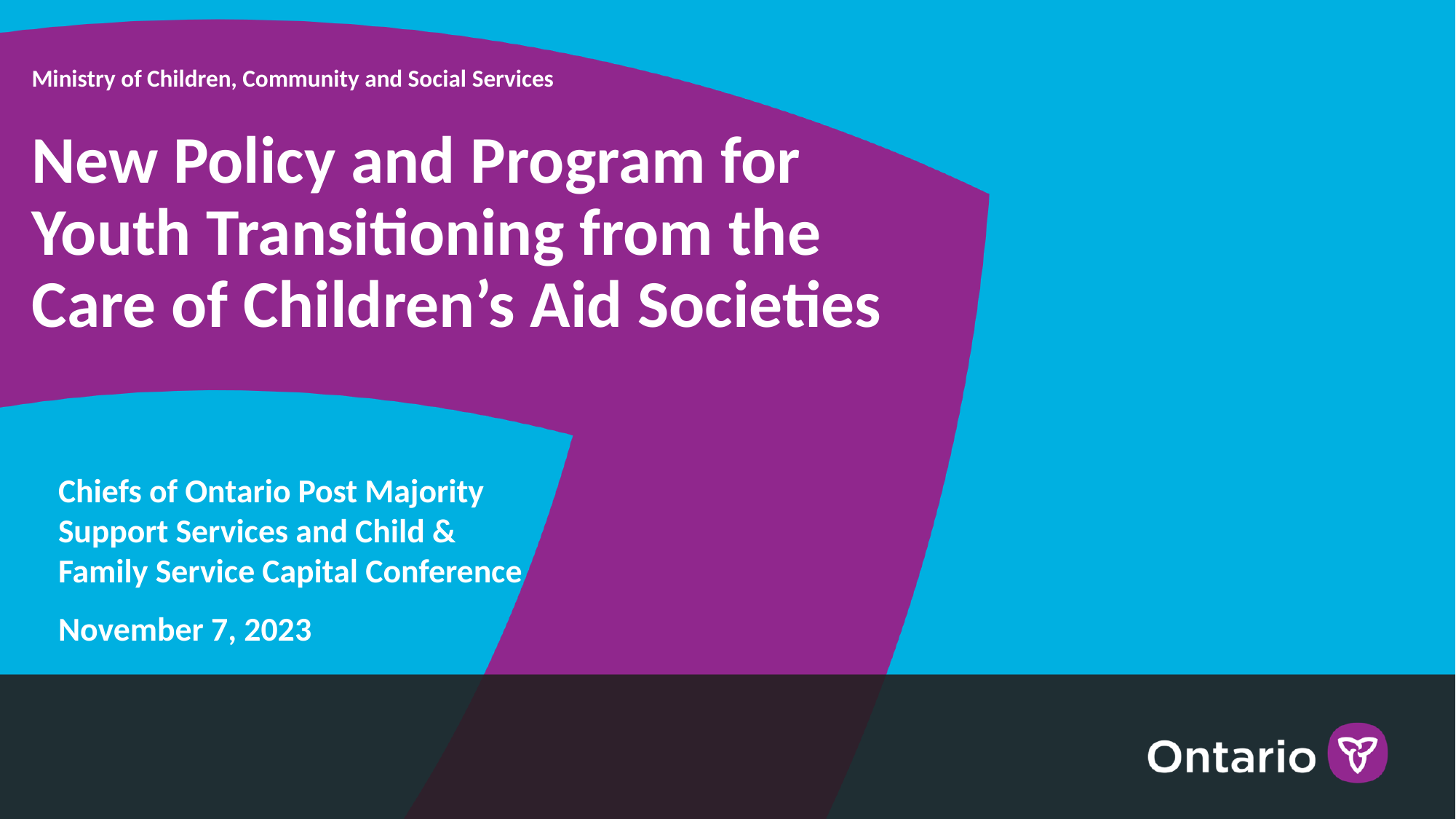

Ministry of Children, Community and Social Services
# New Policy and Program for Youth Transitioning from the Care of Children’s Aid Societies
Chiefs of Ontario Post Majority Support Services and Child & Family Service Capital Conference
November 7, 2023